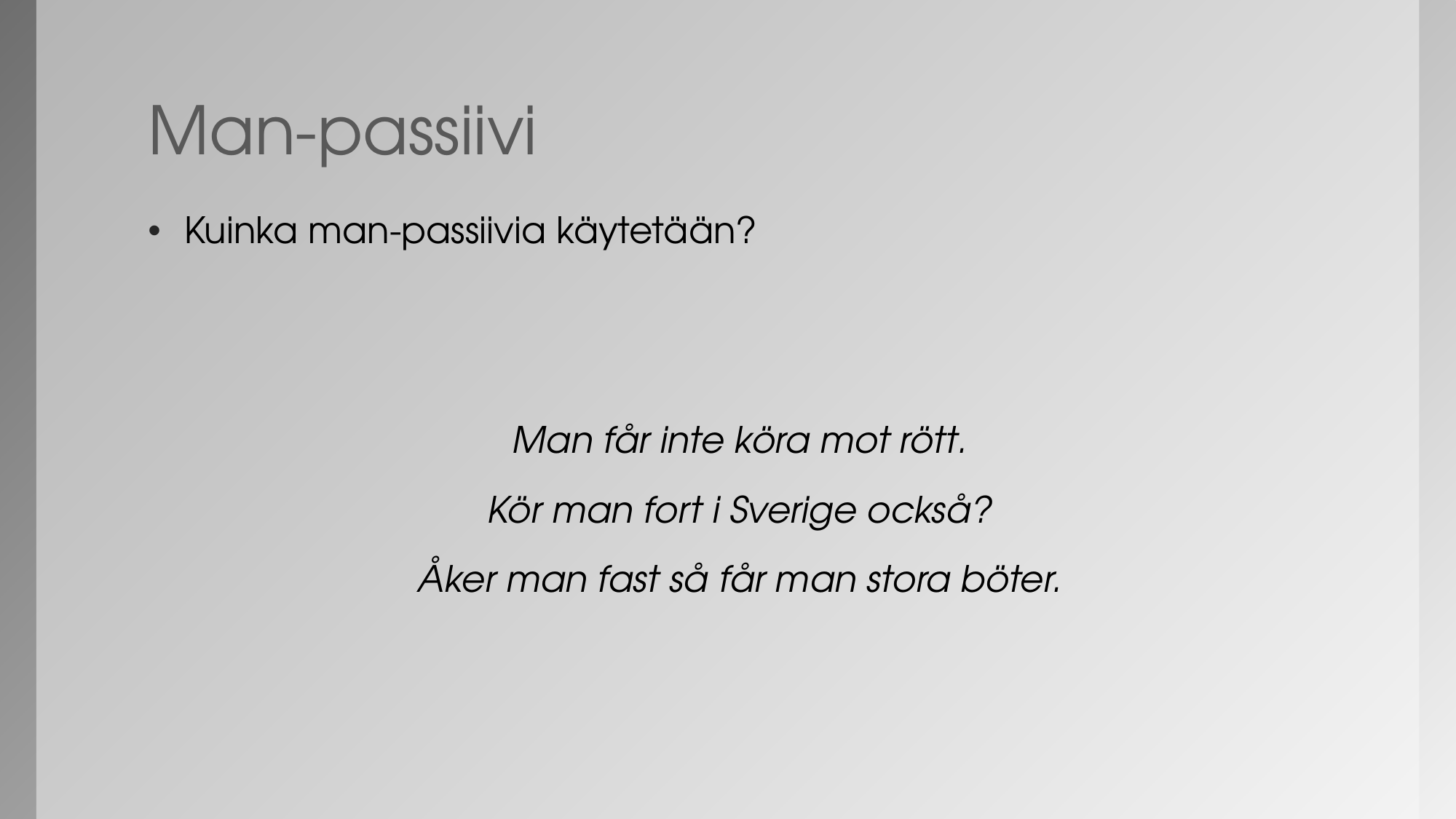

# Man-passiivi
Kuinka man-passiivia käytetään?

Man får inte köra mot rött.
Kör man fort i Sverige också?
Åker man fast så får man stora böter.